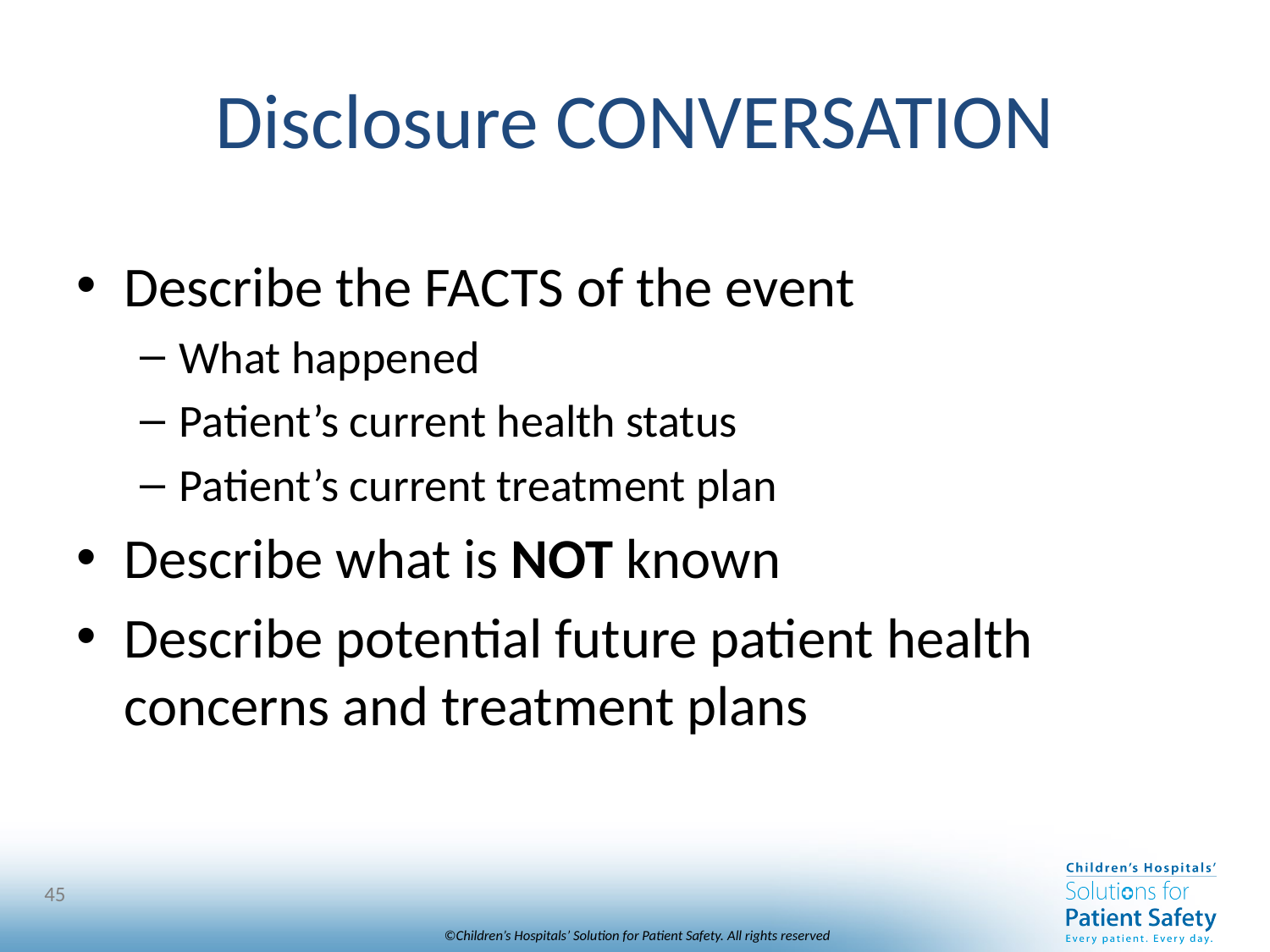

# Disclosure CONVERSATION
Describe the FACTS of the event
What happened
Patient’s current health status
Patient’s current treatment plan
Describe what is NOT known
Describe potential future patient health concerns and treatment plans